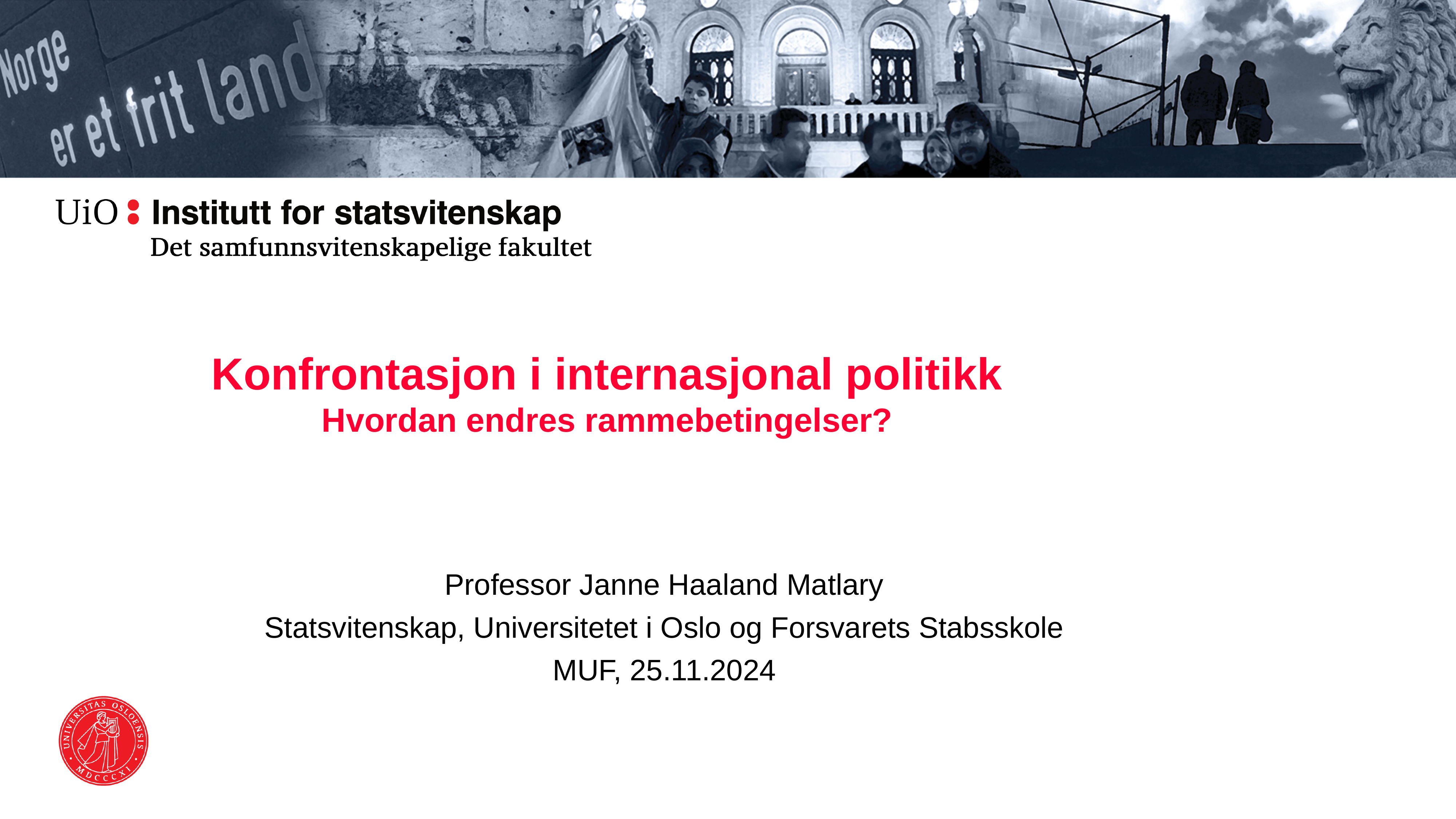

Konfrontasjon i internasjonal politikk
Hvordan endres rammebetingelser?
Professor Janne Haaland Matlary
Statsvitenskap, Universitetet i Oslo og Forsvarets Stabsskole
MUF, 25.11.2024